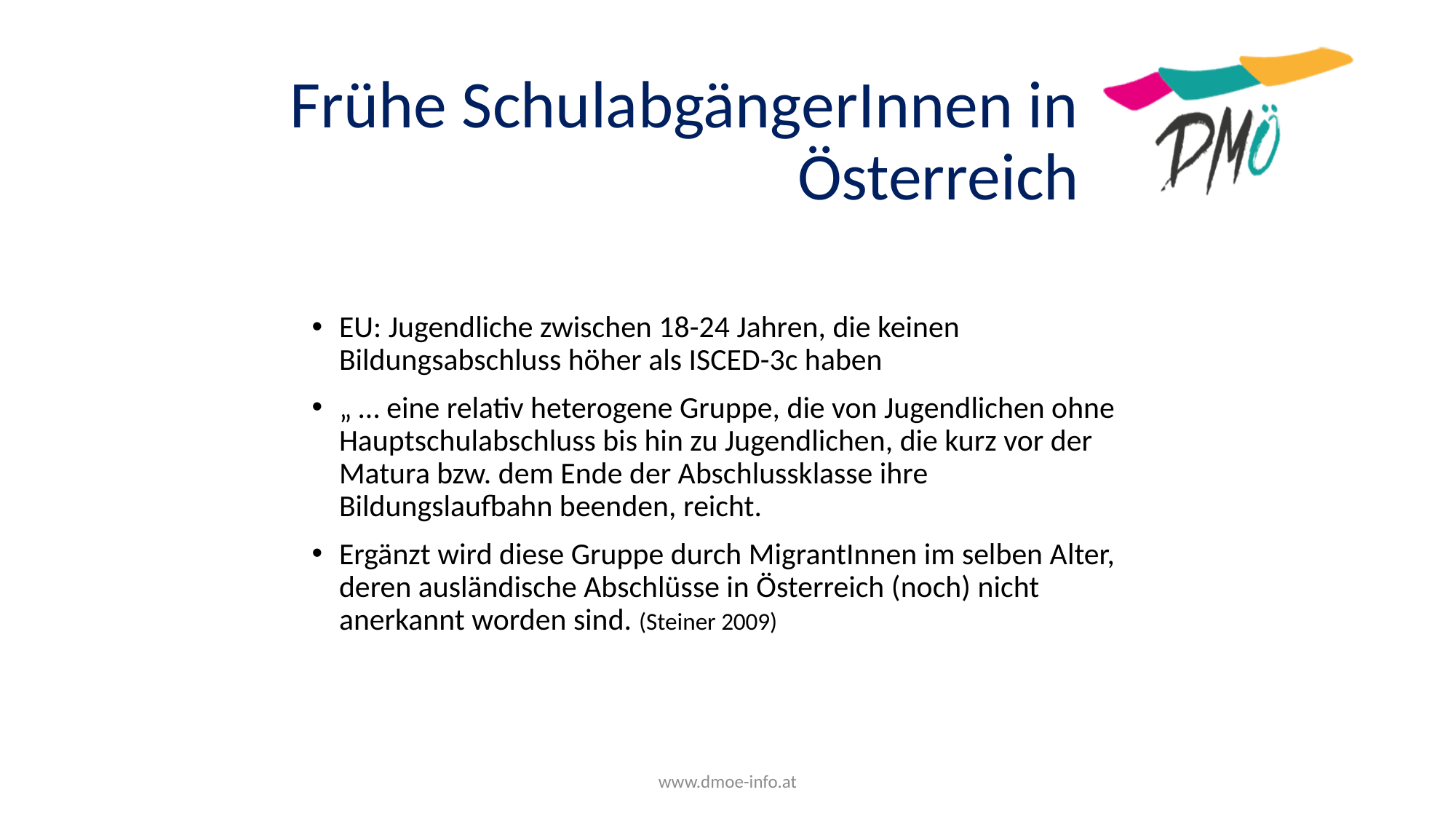

# Frühe SchulabgängerInnen in Österreich
EU: Jugendliche zwischen 18-24 Jahren, die keinen Bildungsabschluss höher als ISCED-3c haben
„ … eine relativ heterogene Gruppe, die von Jugendlichen ohne Hauptschulabschluss bis hin zu Jugendlichen, die kurz vor der Matura bzw. dem Ende der Abschlussklasse ihre Bildungslaufbahn beenden, reicht.
Ergänzt wird diese Gruppe durch MigrantInnen im selben Alter, deren ausländische Abschlüsse in Österreich (noch) nicht anerkannt worden sind. (Steiner 2009)
www.dmoe-info.at